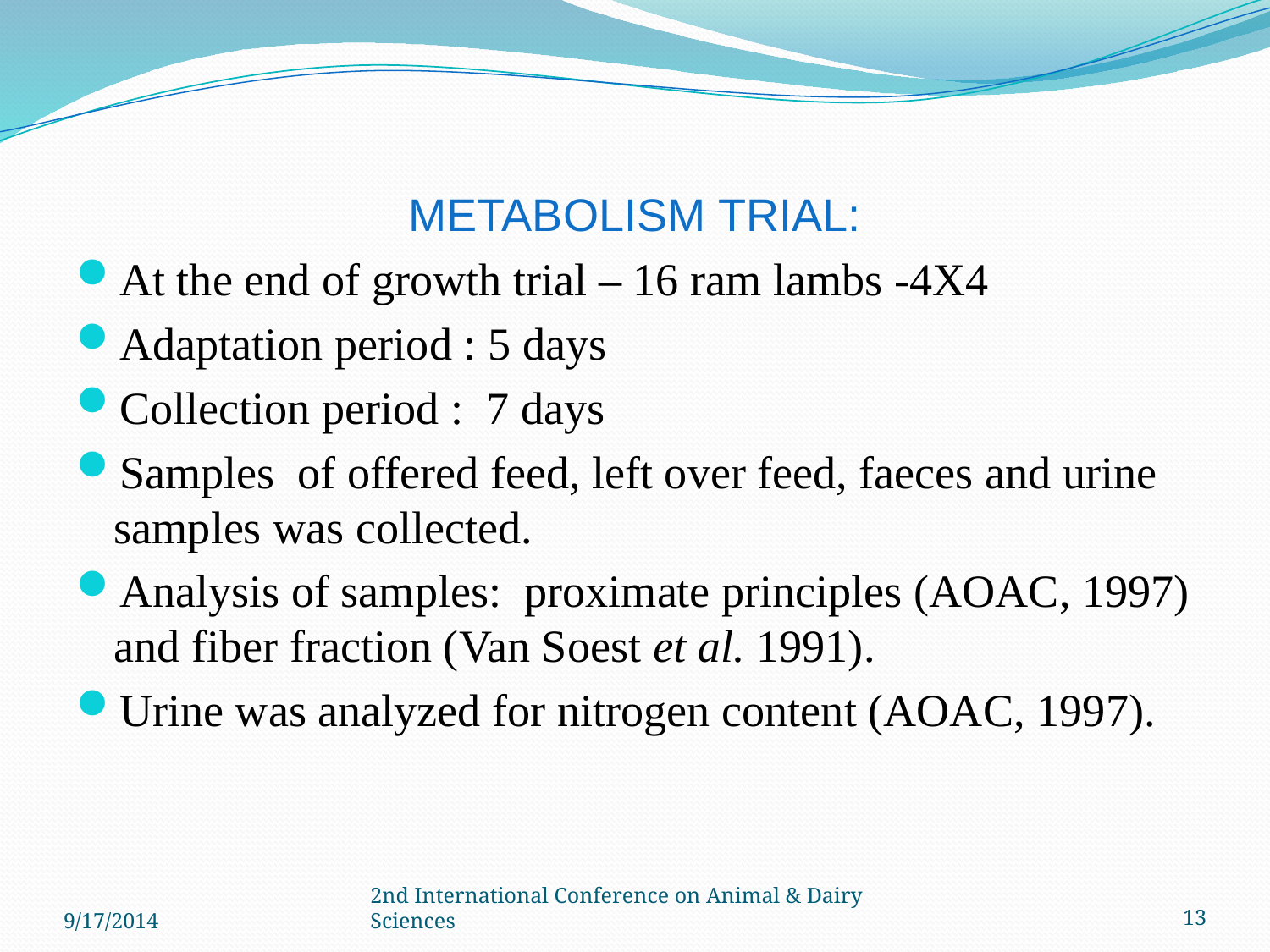

METABOLISM TRIAL:
At the end of growth trial – 16 ram lambs -4X4
Adaptation period : 5 days
Collection period :  7 days
Samples  of offered feed, left over feed, faeces and urine samples was collected.
Analysis of samples:  proximate principles (AOAC, 1997) and fiber fraction (Van Soest et al. 1991).
Urine was analyzed for nitrogen content (AOAC, 1997).

9/17/2014
2nd International Conference on Animal & Dairy Sciences
13